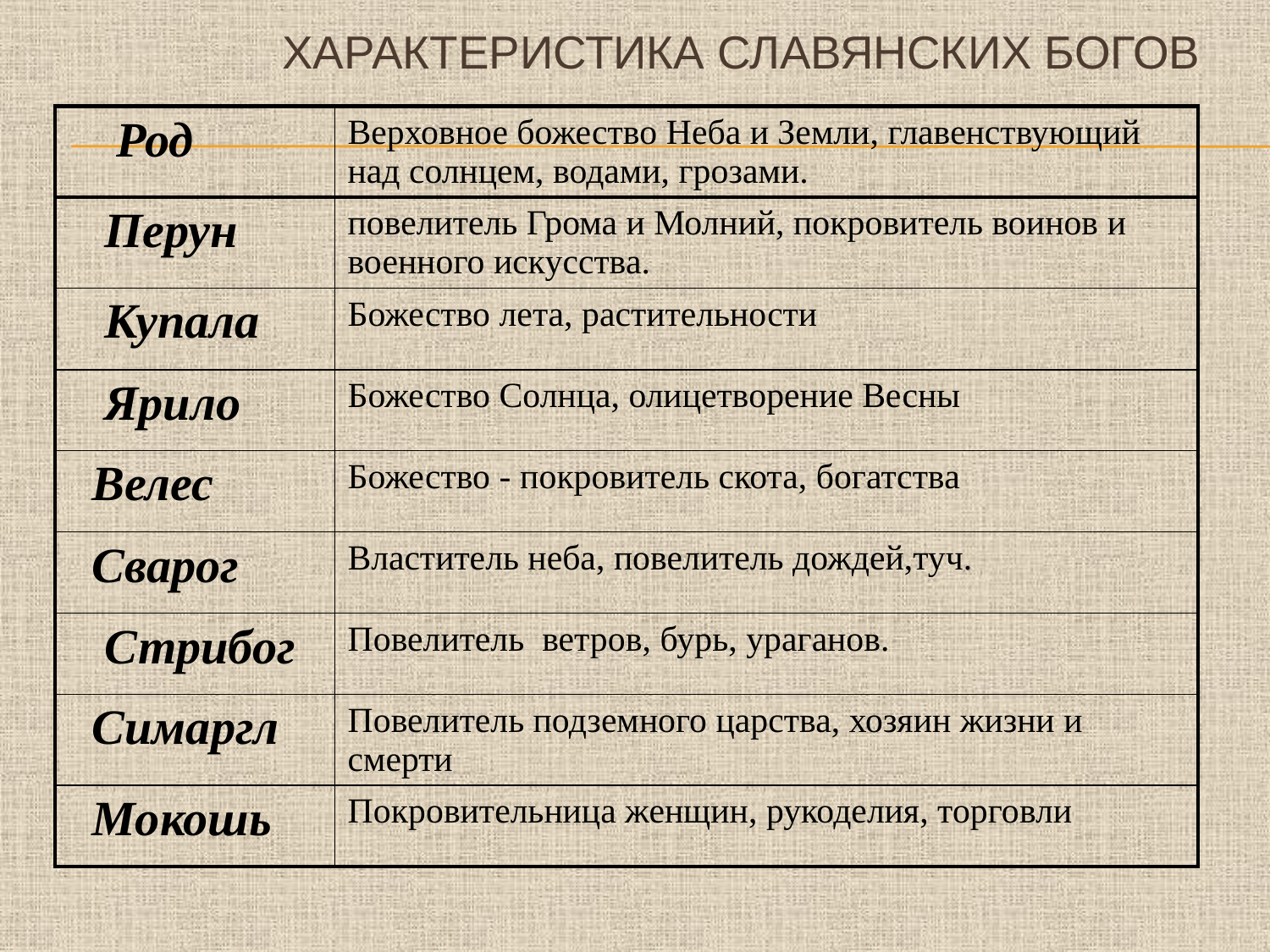

Характеристика славянских богов
| Род | Верховное божество Неба и Земли, главенствующий над солнцем, водами, грозами. |
| --- | --- |
| Перун | повелитель Грома и Молний, покровитель воинов и военного искусства. |
| Купала | Божество лета, растительности |
| Ярило | Божество Солнца, олицетворение Весны |
| Велес | Божество - покровитель скота, богатства |
| Сварог | Властитель неба, повелитель дождей,туч. |
| Стрибог | Повелитель ветров, бурь, ураганов. |
| Симаргл | Повелитель подземного царства, хозяин жизни и смерти |
| Мокошь | Покровительница женщин, рукоделия, торговли |